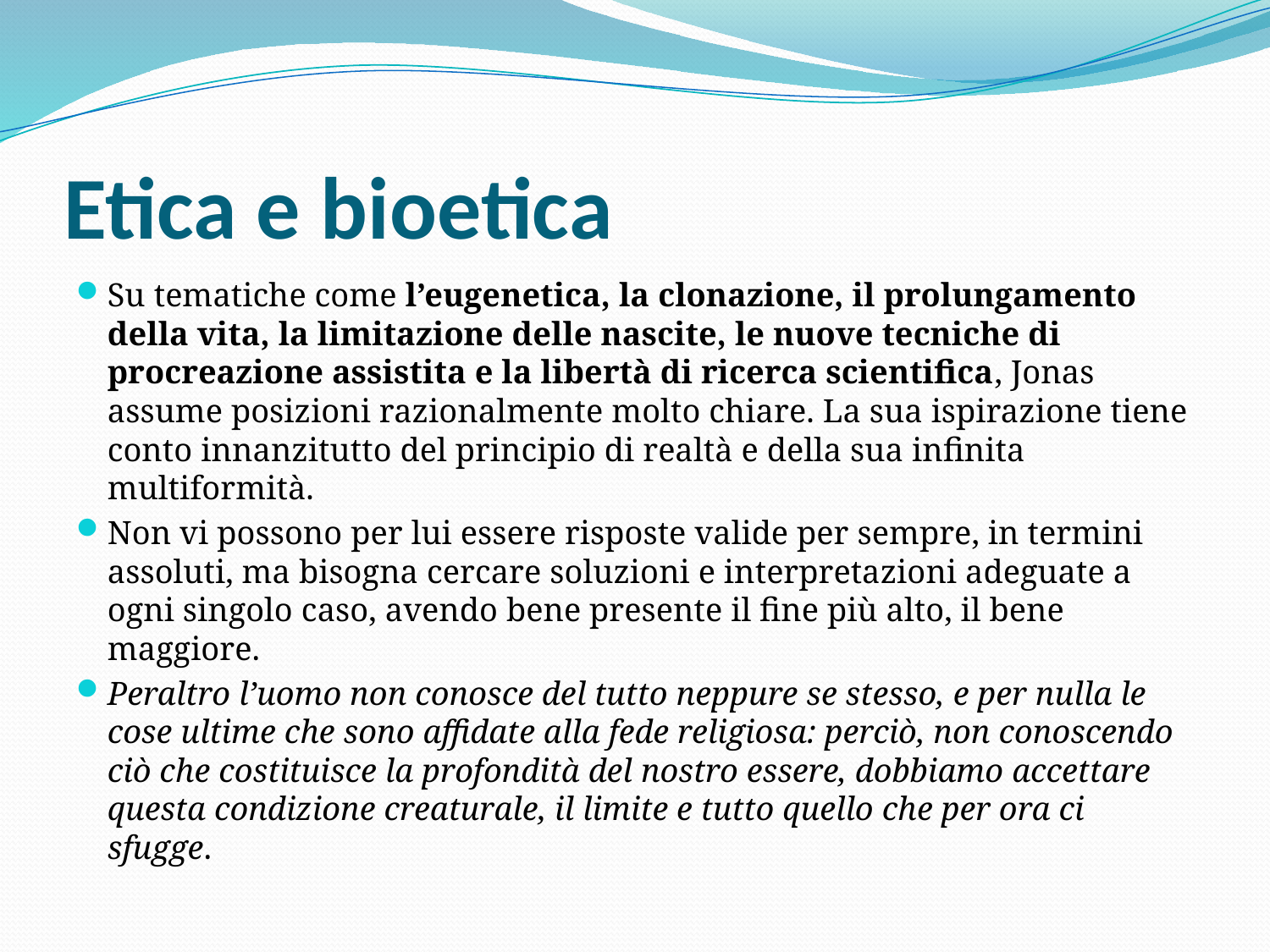

# Etica e bioetica
Su tematiche come l’eugenetica, la clonazione, il prolungamento della vita, la limitazione delle nascite, le nuove tecniche di procreazione assistita e la libertà di ricerca scientifica, Jonas assume posizioni razionalmente molto chiare. La sua ispirazione tiene conto innanzitutto del principio di realtà e della sua infinita multiformità.
Non vi possono per lui essere risposte valide per sempre, in termini assoluti, ma bisogna cercare soluzioni e interpretazioni adeguate a ogni singolo caso, avendo bene presente il fine più alto, il bene maggiore.
Peraltro l’uomo non conosce del tutto neppure se stesso, e per nulla le cose ultime che sono affidate alla fede religiosa: perciò, non conoscendo ciò che costituisce la profondità del nostro essere, dobbiamo accettare questa condizione creaturale, il limite e tutto quello che per ora ci sfugge.